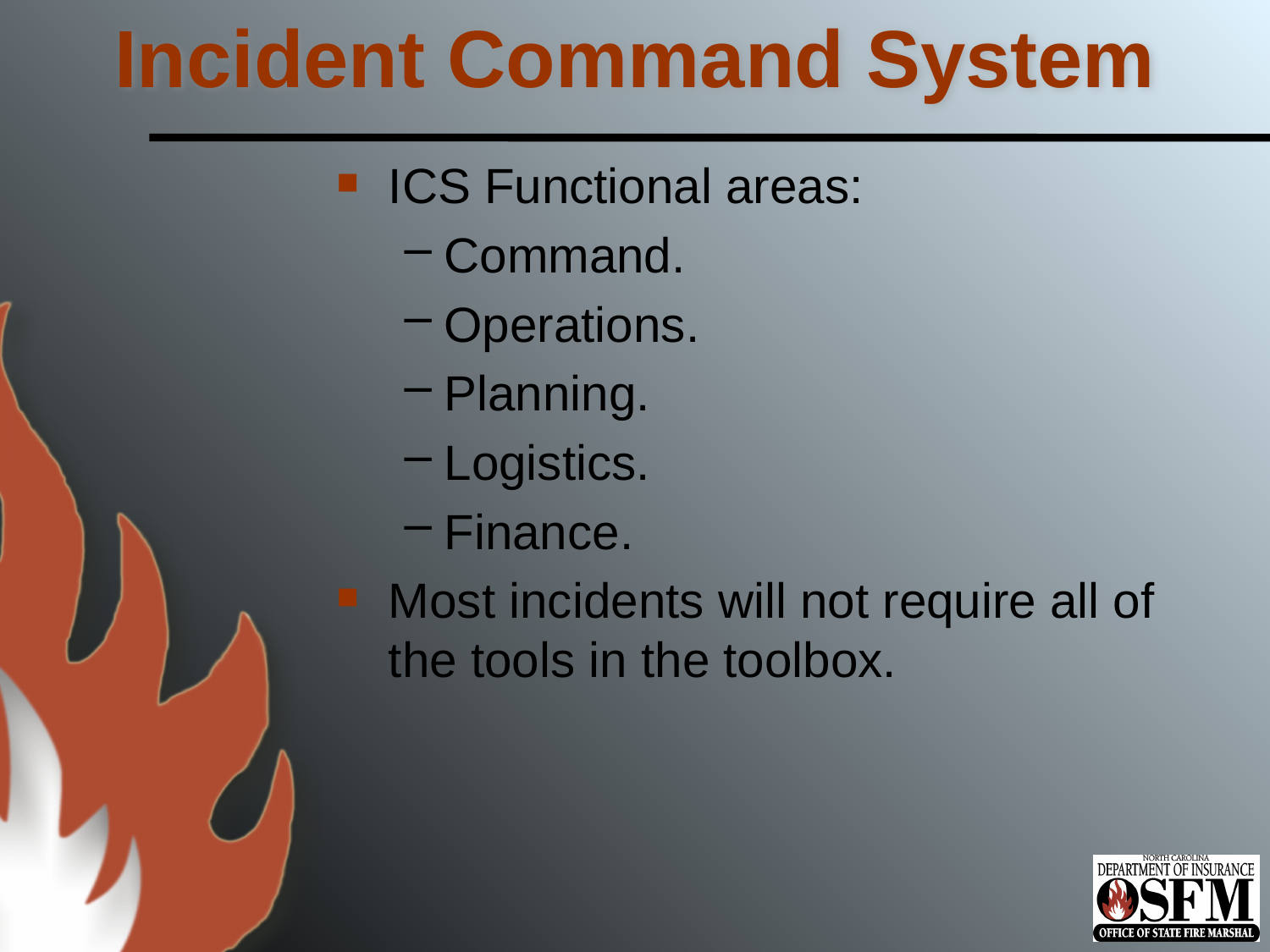

# Incident Command System
ICS Functional areas:
Command.
Operations.
Planning.
Logistics.
Finance.
Most incidents will not require all of the tools in the toolbox.